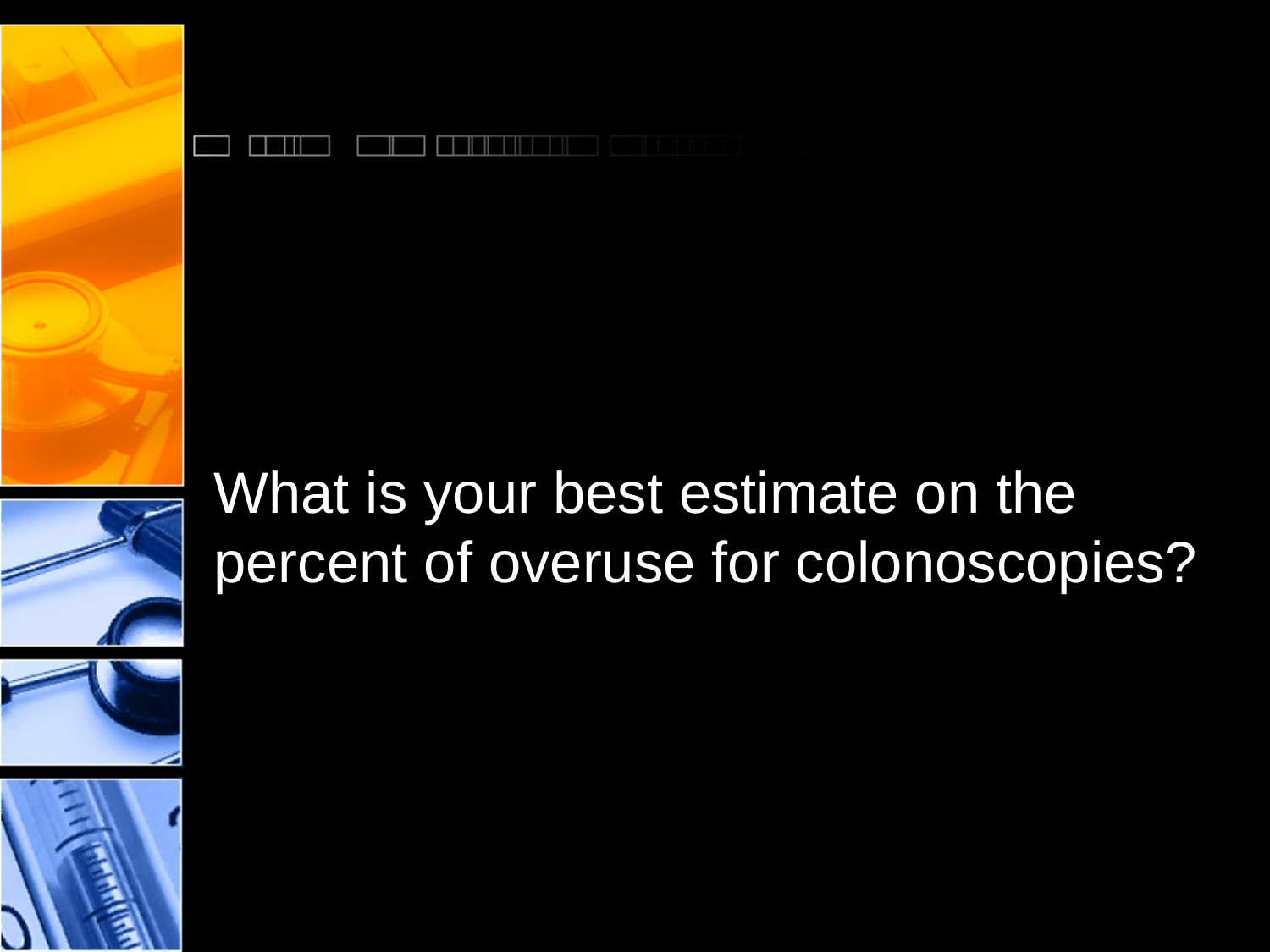

# What is your best estimate on the percent of overuse for colonoscopies?